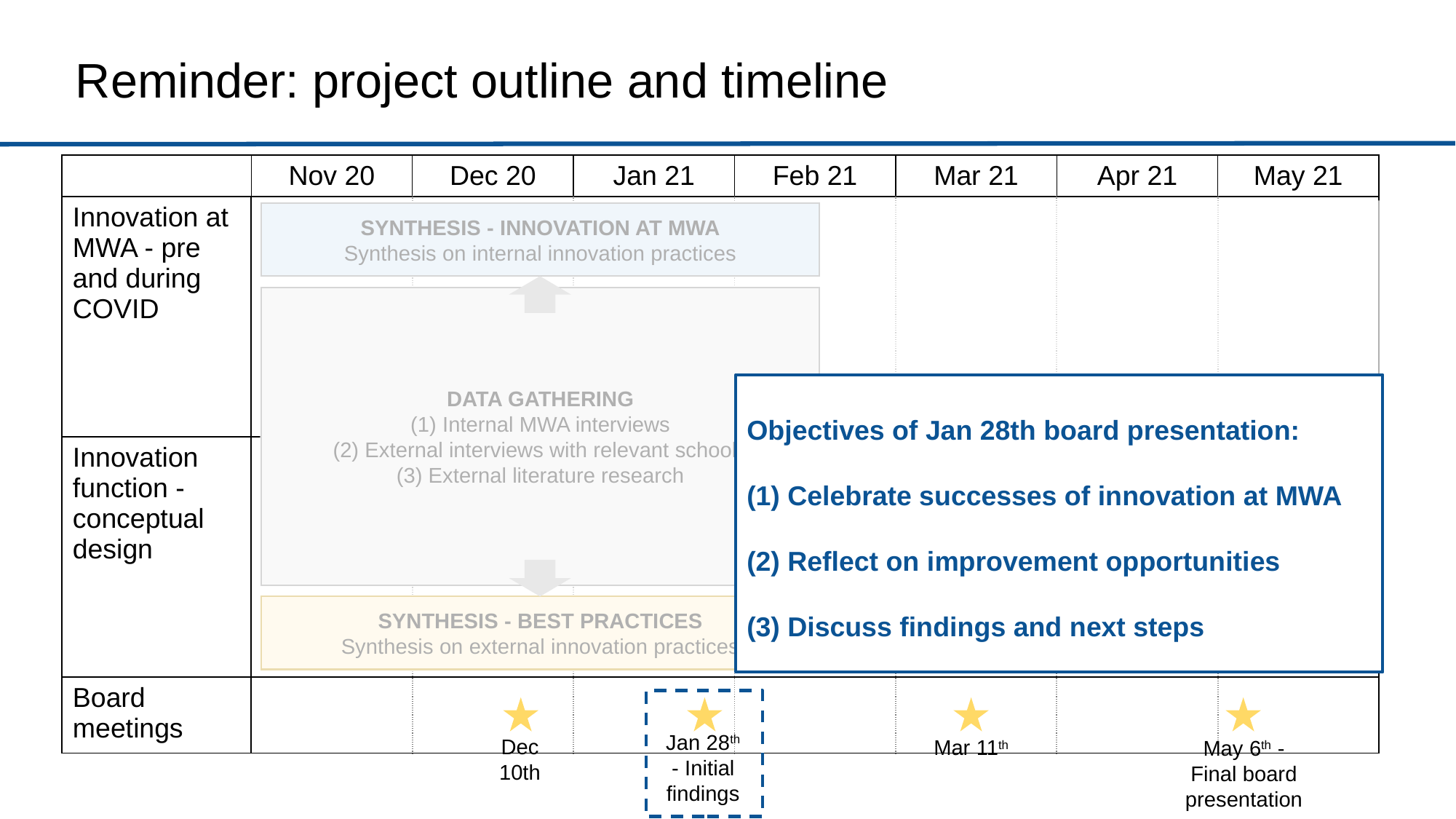

# Reminder: project outline and timeline
|  | Nov 20 | Dec 20 | Jan 21 | Feb 21 | Mar 21 | Apr 21 | May 21 |
| --- | --- | --- | --- | --- | --- | --- | --- |
| Innovation at MWA - pre and during COVID |  |  |  |  |  |  |  |
| Innovation function - conceptual design |  |  |  |  |  |  |  |
| Board meetings |  |  |  |  |  |  |  |

SYNTHESIS - INNOVATION AT MWA
Synthesis on internal innovation practices

DATA GATHERING
(1) Internal MWA interviews
(2) External interviews with relevant schools
(3) External literature research
Objectives of Jan 28th board presentation:
(1) Celebrate successes of innovation at MWA
(2) Reflect on improvement opportunities
(3) Discuss findings and next steps
VISIONING
Leadership visioning exercises
DESIGN
Final conceptual design & gathering of feedback

SYNTHESIS - BEST PRACTICES
Synthesis on external innovation practices

Jan 28th - Initial findings
Dec 10th
Mar 11th
May 6th - Final board presentation